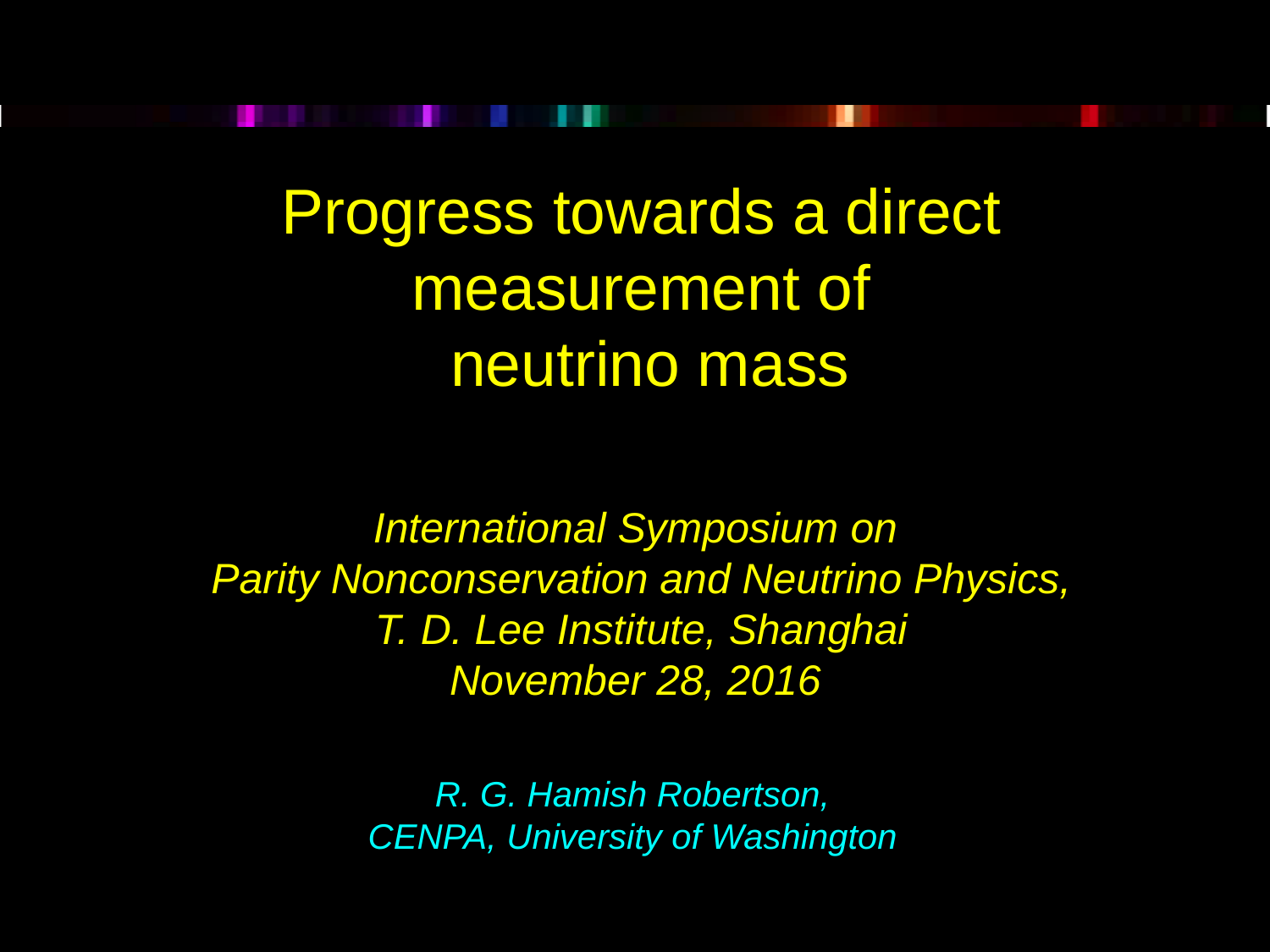

Progress towards a direct measurement of
 neutrino mass

International Symposium on
Parity Nonconservation and Neutrino Physics,
T. D. Lee Institute, Shanghai
November 28, 2016
R. G. Hamish Robertson,
CENPA, University of Washington